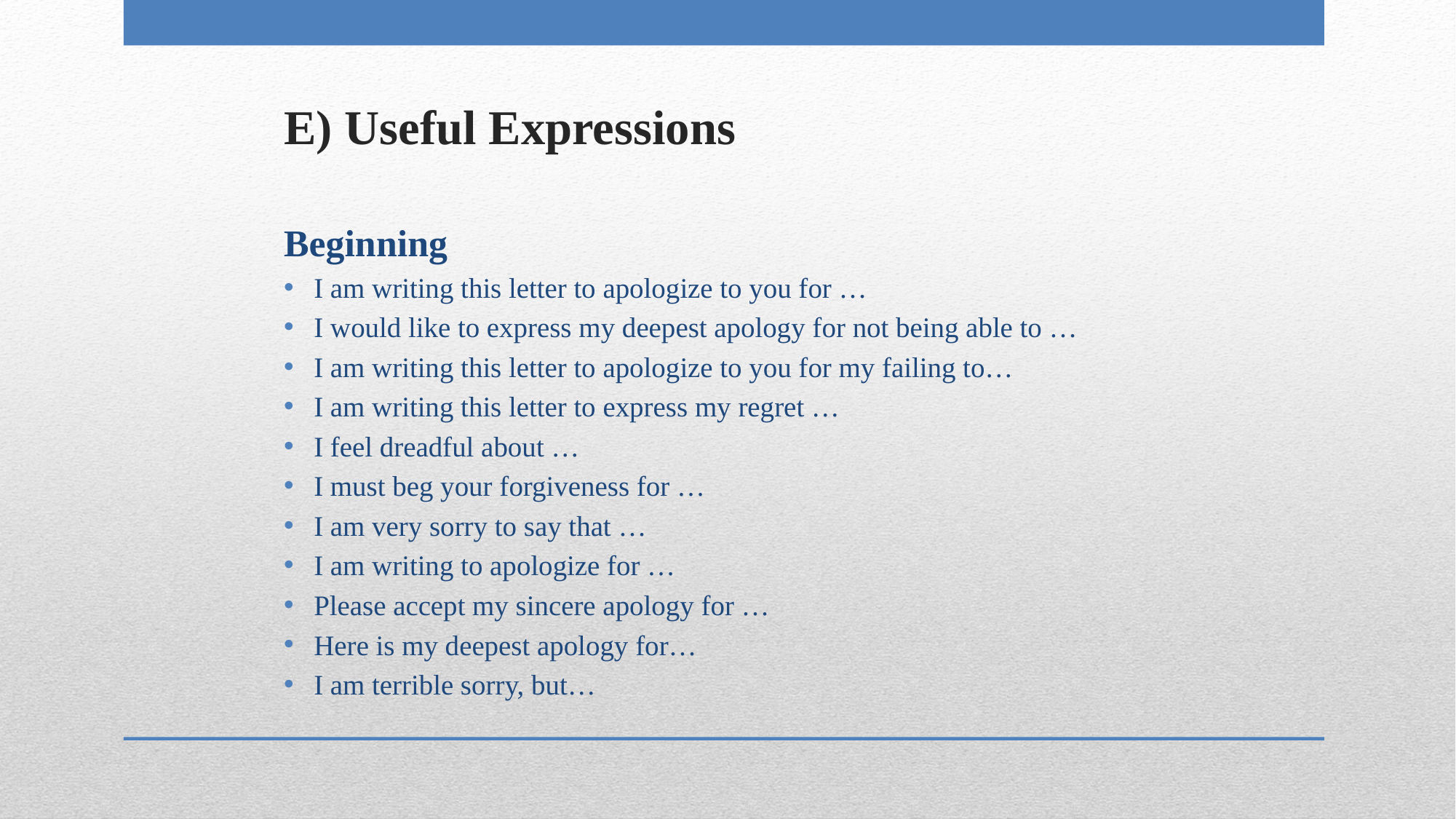

# E) Useful Expressions

Beginning
I am writing this letter to apologize to you for …
I would like to express my deepest apology for not being able to …
I am writing this letter to apologize to you for my failing to…
I am writing this letter to express my regret …
I feel dreadful about …
I must beg your forgiveness for …
I am very sorry to say that …
I am writing to apologize for …
Please accept my sincere apology for …
Here is my deepest apology for…
I am terrible sorry, but…